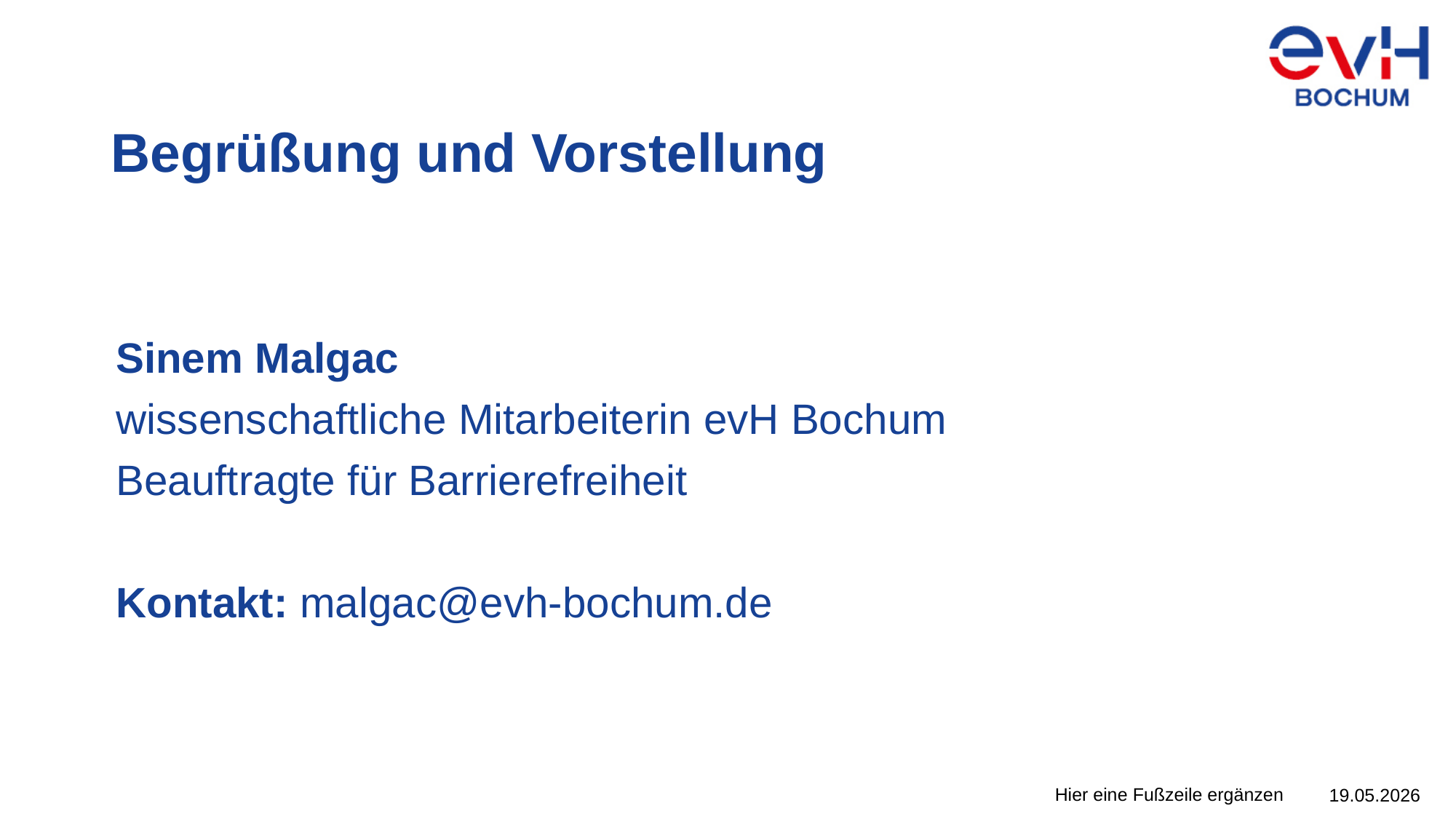

# Begrüßung und Vorstellung
Sinem Malgac
wissenschaftliche Mitarbeiterin evH Bochum
Beauftragte für Barrierefreiheit

Kontakt: malgac@evh-bochum.de
Hier eine Fußzeile ergänzen
19.05.2026